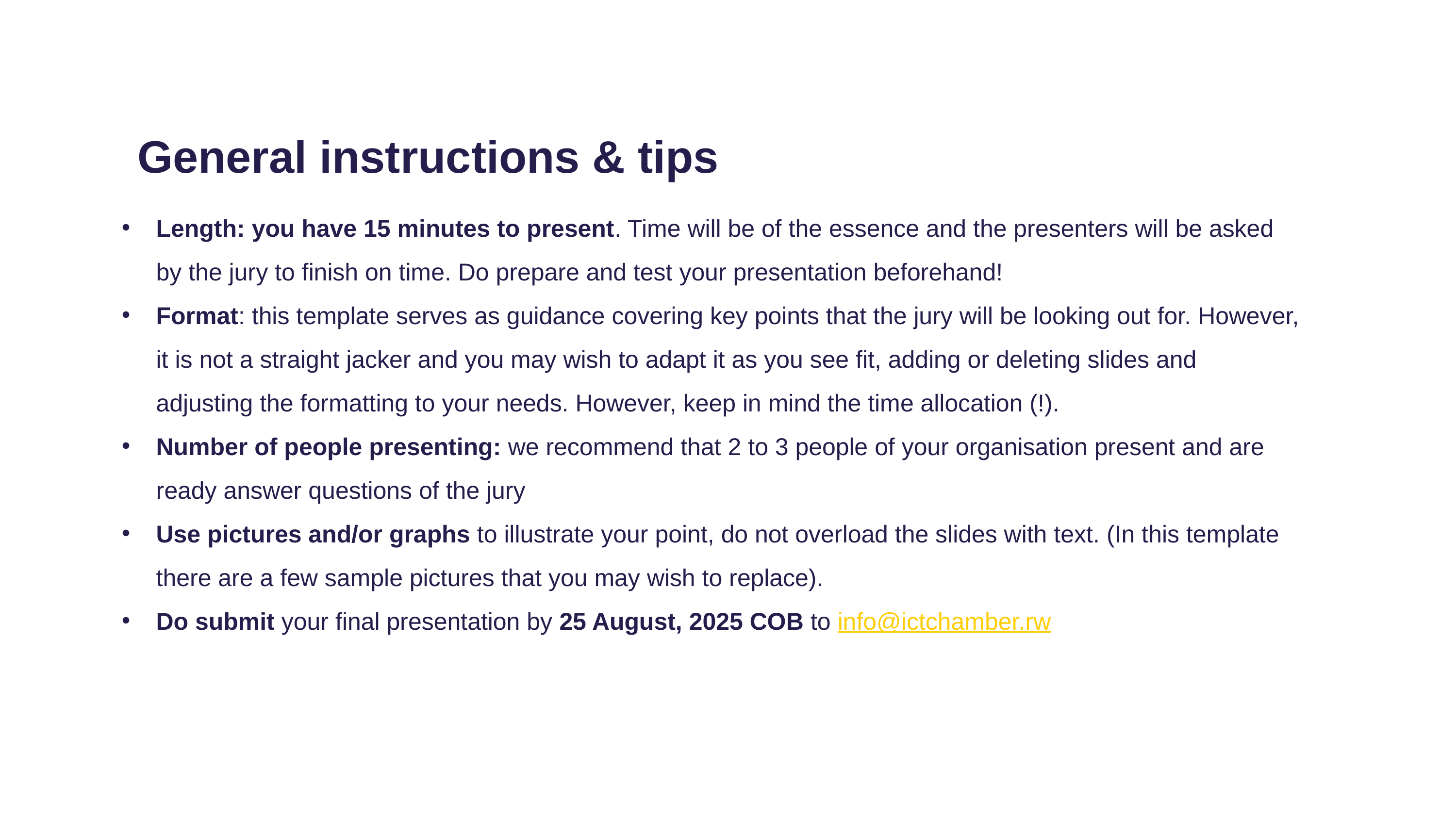

General instructions & tips
Length: you have 15 minutes to present. Time will be of the essence and the presenters will be asked by the jury to finish on time. Do prepare and test your presentation beforehand!
Format: this template serves as guidance covering key points that the jury will be looking out for. However, it is not a straight jacker and you may wish to adapt it as you see fit, adding or deleting slides and adjusting the formatting to your needs. However, keep in mind the time allocation (!).
Number of people presenting: we recommend that 2 to 3 people of your organisation present and are ready answer questions of the jury
Use pictures and/or graphs to illustrate your point, do not overload the slides with text. (In this template there are a few sample pictures that you may wish to replace).
Do submit your final presentation by 25 August, 2025 COB to info@ictchamber.rw